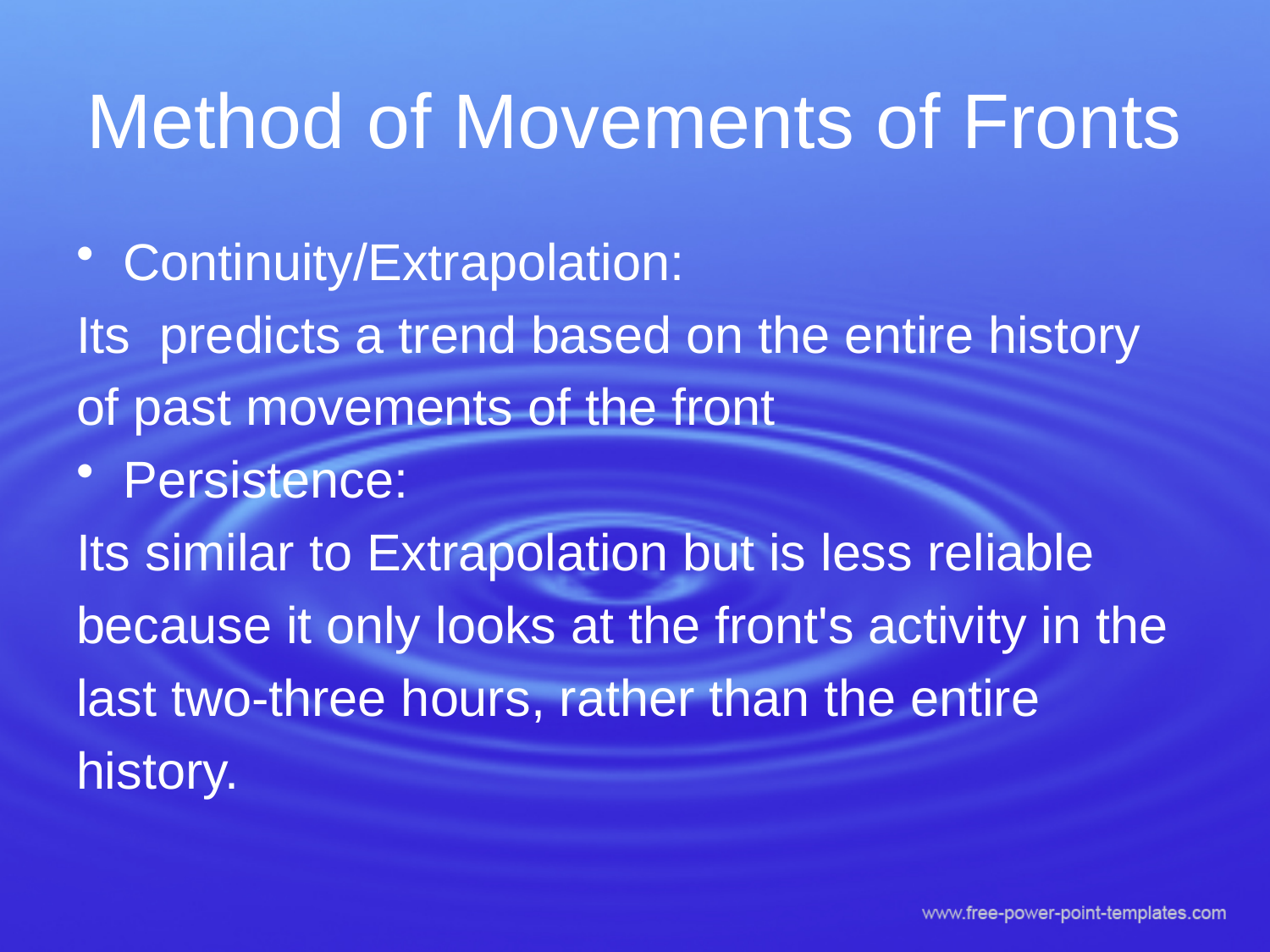

# Method of Movements of Fronts
Continuity/Extrapolation:
Its  predicts a trend based on the entire history
of past movements of the front
Persistence:
Its similar to Extrapolation but is less reliable
because it only looks at the front's activity in the
last two-three hours, rather than the entire
history.